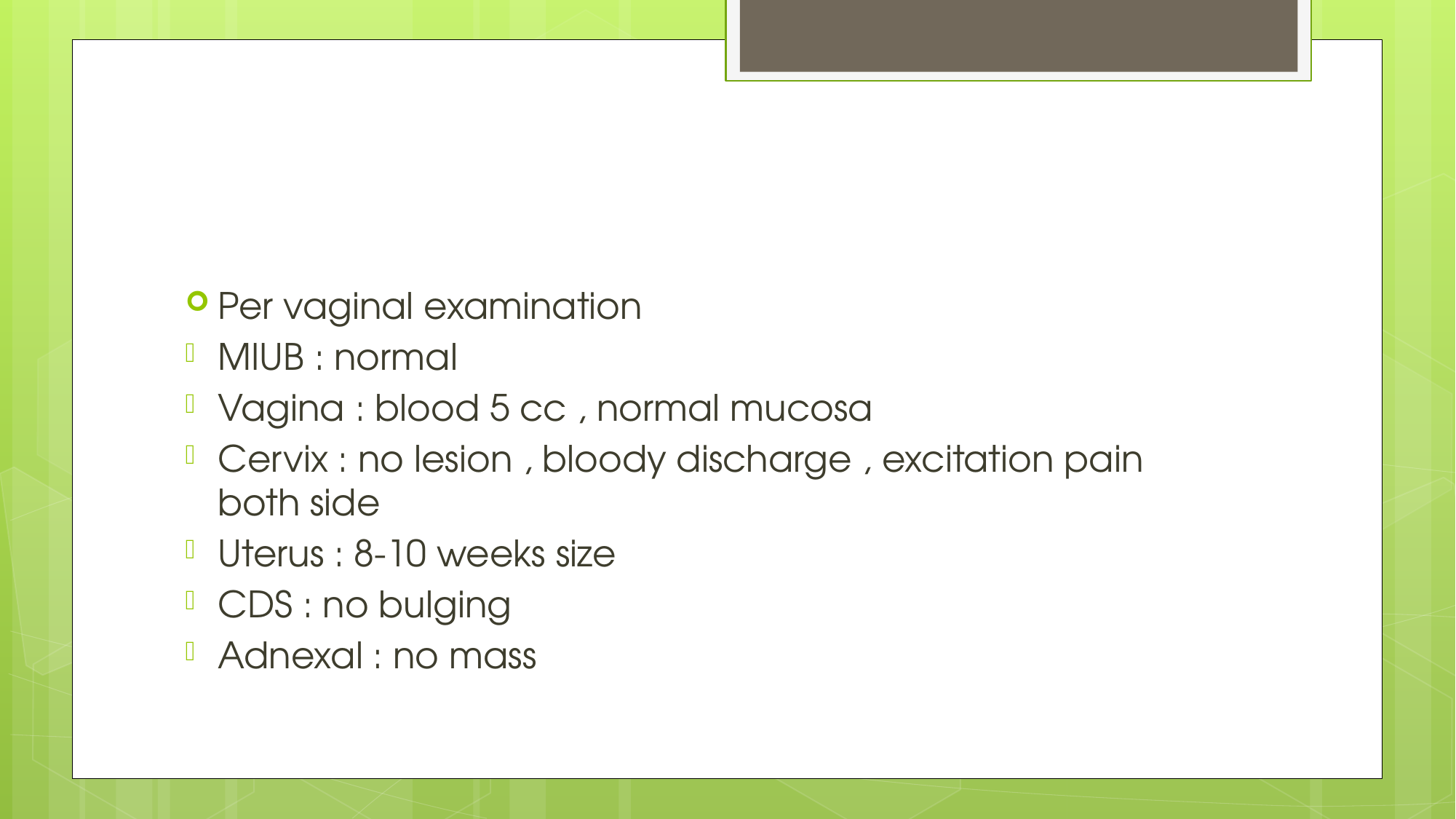

#
Per vaginal examination
MIUB : normal
Vagina : blood 5 cc , normal mucosa
Cervix : no lesion , bloody discharge , excitation pain both side
Uterus : 8-10 weeks size
CDS : no bulging
Adnexal : no mass